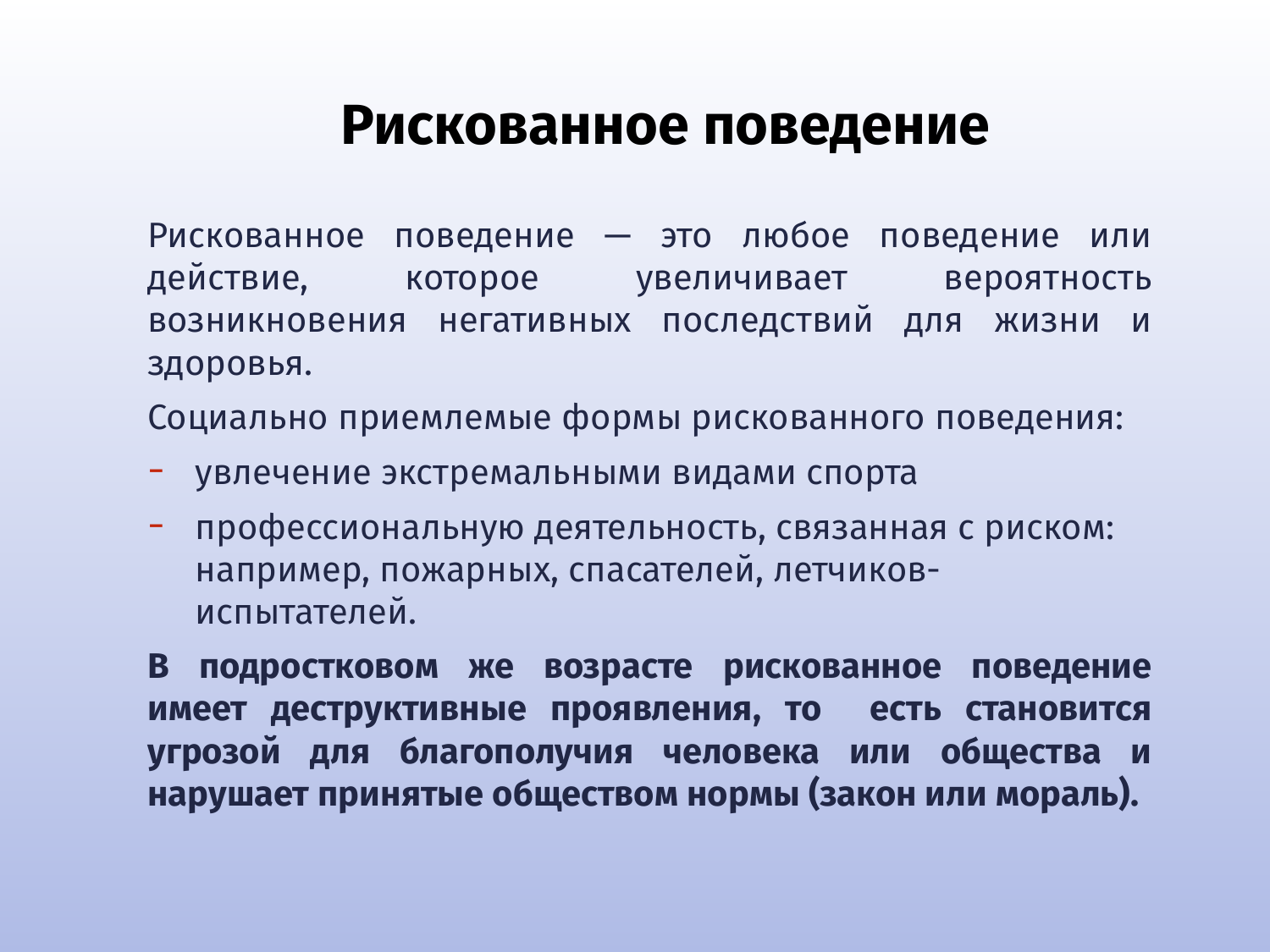

# Рискованное поведение
Рискованное поведение — это любое поведение или действие, которое увеличивает вероятность возникновения негативных последствий для жизни и здоровья.
Социально приемлемые формы рискованного поведения:
увлечение экстремальными видами спорта
профессиональную деятельность, связанная с риском: например, пожарных, спасателей, летчиков-испытателей.
В подростковом же возрасте рискованное поведение имеет деструктивные проявления, то  есть становится угрозой для благополучия человека или общества и нарушает принятые обществом нормы (закон или мораль).